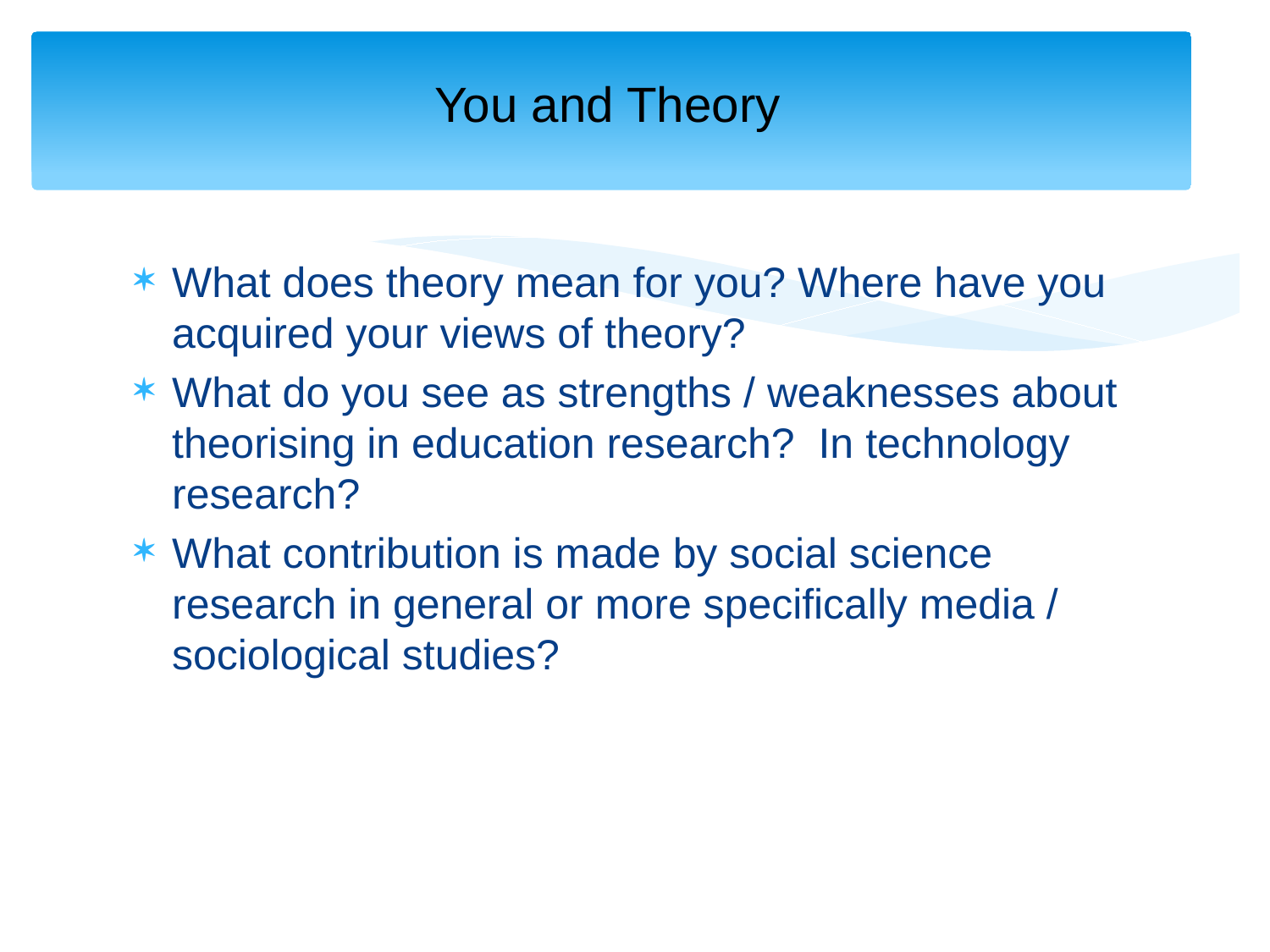

# You and Theory
What does theory mean for you? Where have you acquired your views of theory?
What do you see as strengths / weaknesses about theorising in education research?  In technology research?
What contribution is made by social science research in general or more specifically media / sociological studies?